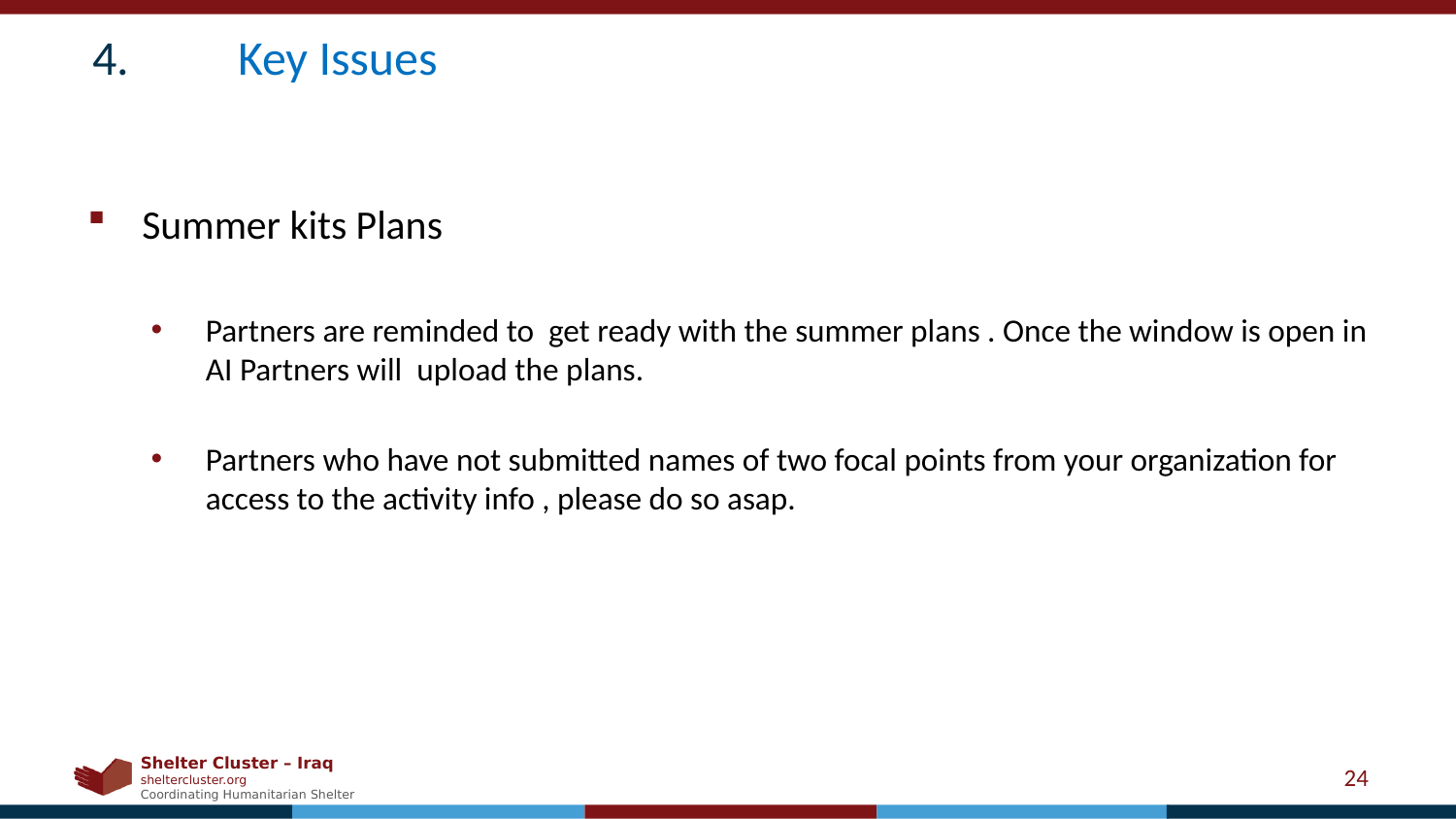

4.	Key Issues
Summer kits Plans

Partners are reminded to  get ready with the summer plans . Once the window is open in AI Partners will  upload the plans.

Partners who have not submitted names of two focal points from your organization for access to the activity info , please do so asap.

24